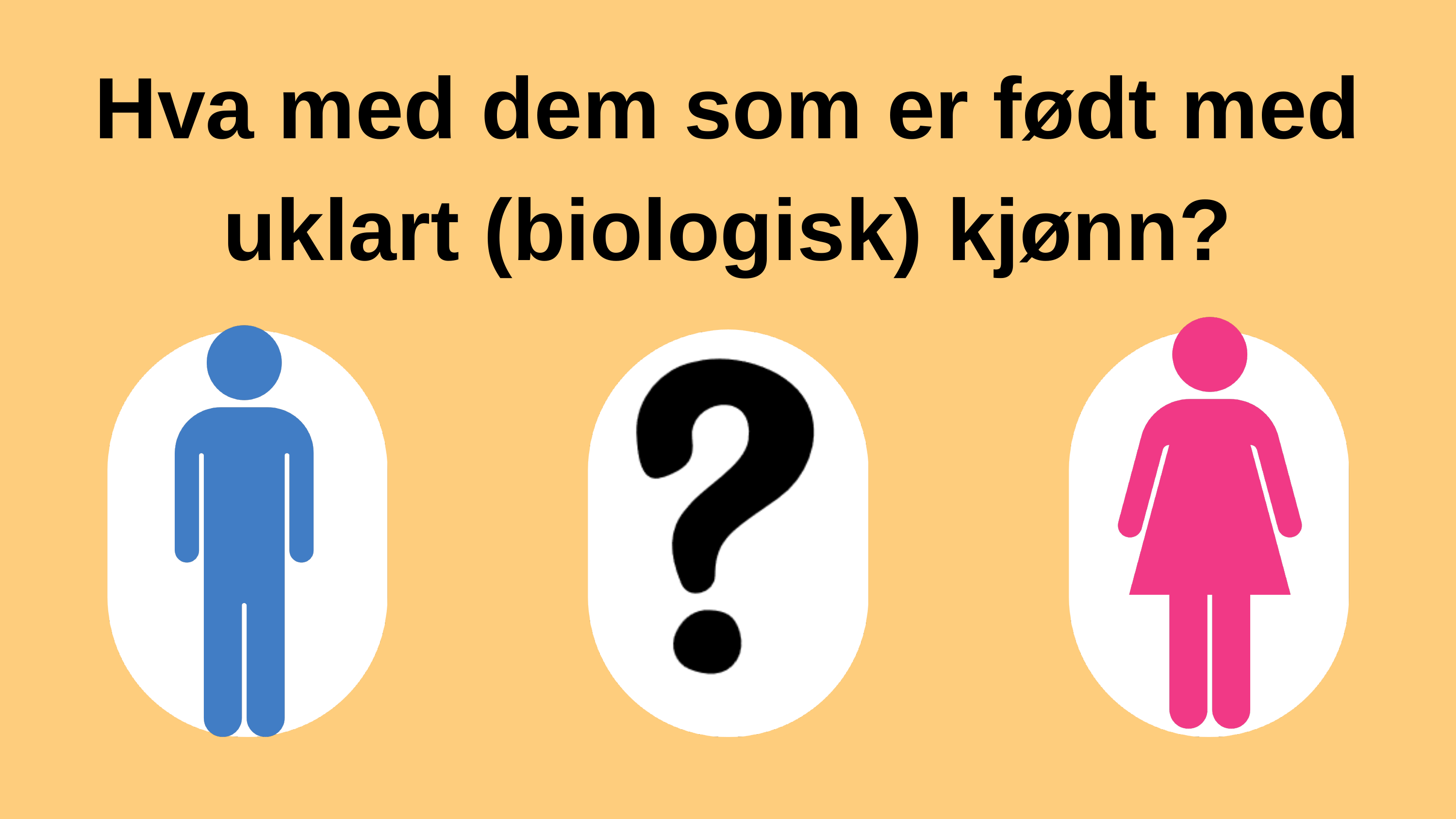

Hva med dem som er født med
uklart (biologisk) kjønn?